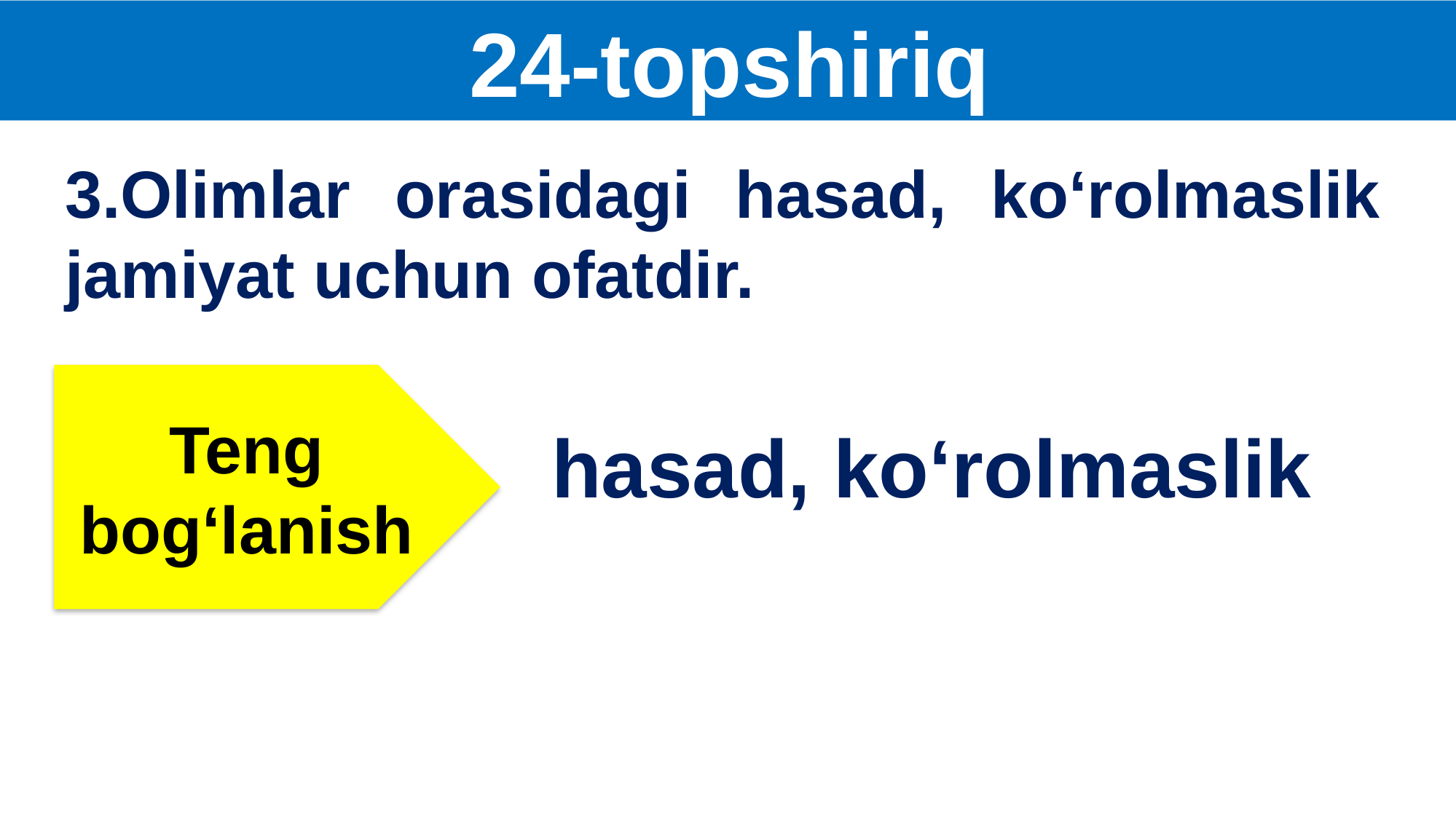

24-topshiriq
3.Olimlar orasidagi hasad, ko‘rolmaslik jamiyat uchun ofatdir.
Teng bog‘lanish
hasad, ko‘rolmaslik